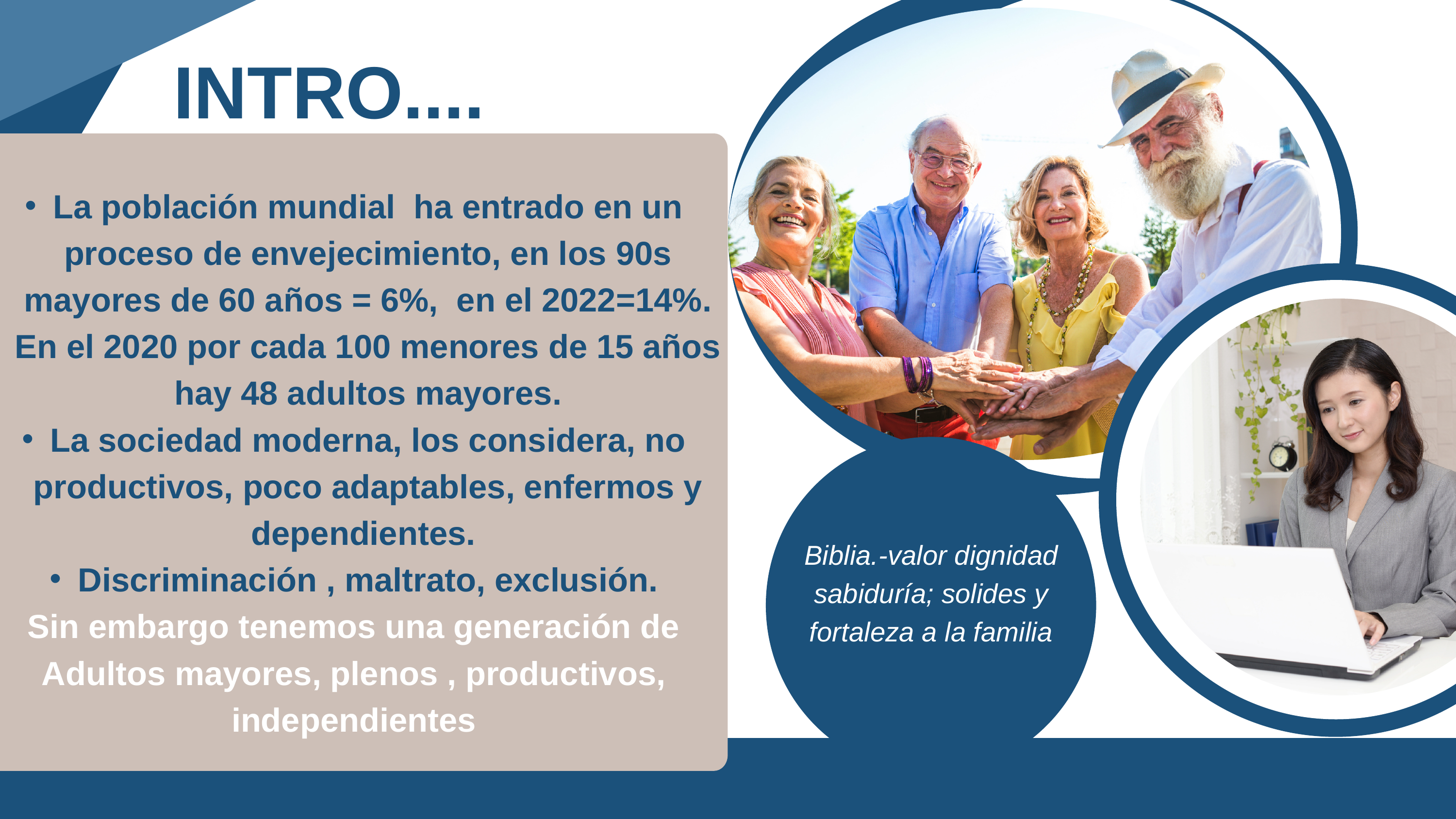

INTRO....
La población mundial  ha entrado en un proceso de envejecimiento, en los 90s mayores de 60 años = 6%,  en el 2022=14%. En el 2020 por cada 100 menores de 15 años hay 48 adultos mayores.
La sociedad moderna, los considera, no productivos, poco adaptables, enfermos y dependientes.
Discriminación , maltrato, exclusión.
Sin embargo tenemos una generación de Adultos mayores, plenos , productivos, independientes

Biblia.-valor dignidad sabiduría; solides y fortaleza a la familia